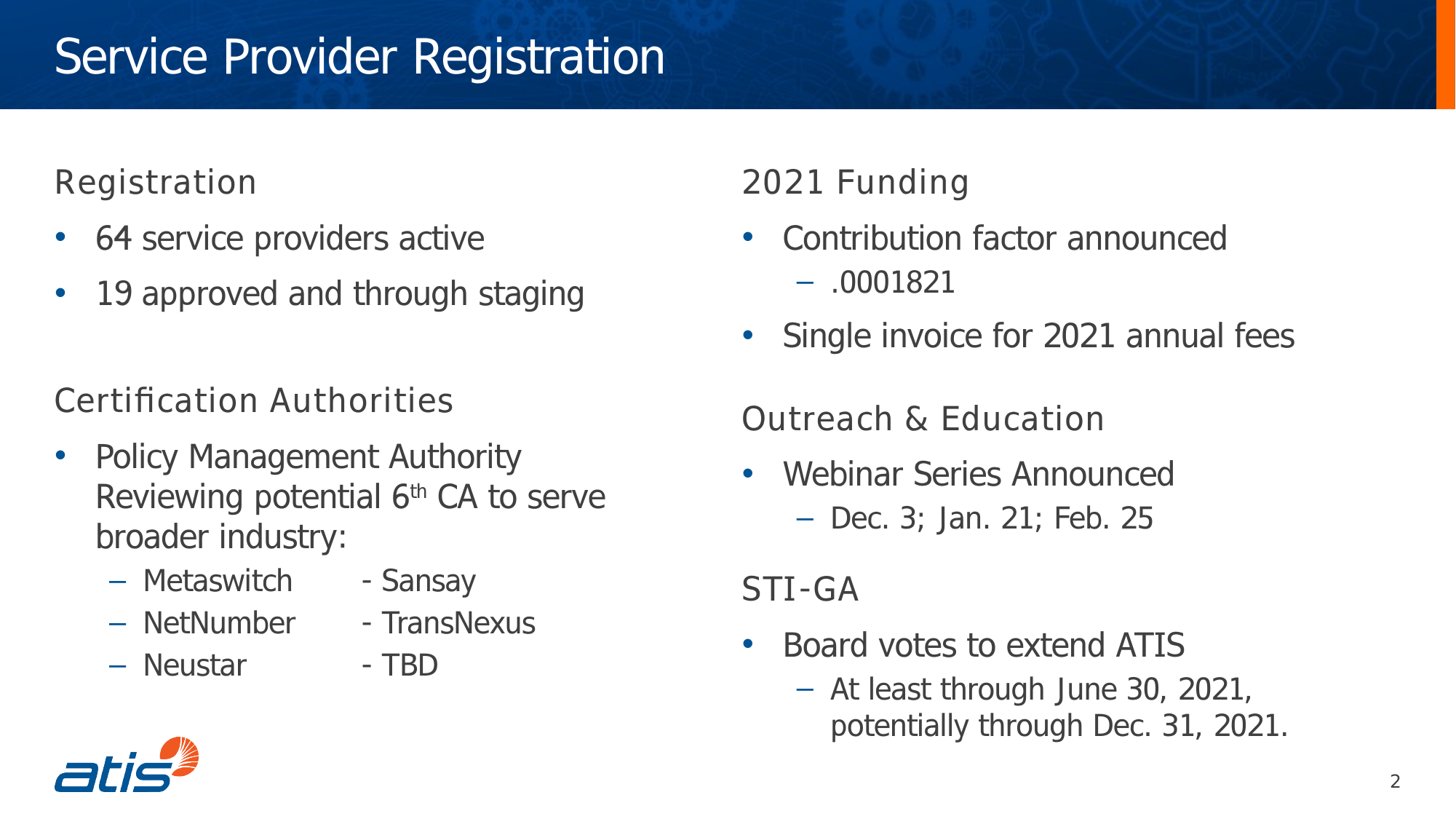

Service Provider Registration
Registration
64 service providers active
19 approved and through staging
2021 Funding
Contribution factor announced
.0001821
Single invoice for 2021 annual fees
Certification Authorities
Policy Management Authority Reviewing potential 6th CA to serve broader industry:
Metaswitch	- Sansay
NetNumber	- TransNexus
Neustar		- TBD

Outreach & Education
Webinar Series Announced
Dec. 3; Jan. 21; Feb. 25

STI-GA
Board votes to extend ATIS
At least through June 30, 2021, potentially through Dec. 31, 2021.

2